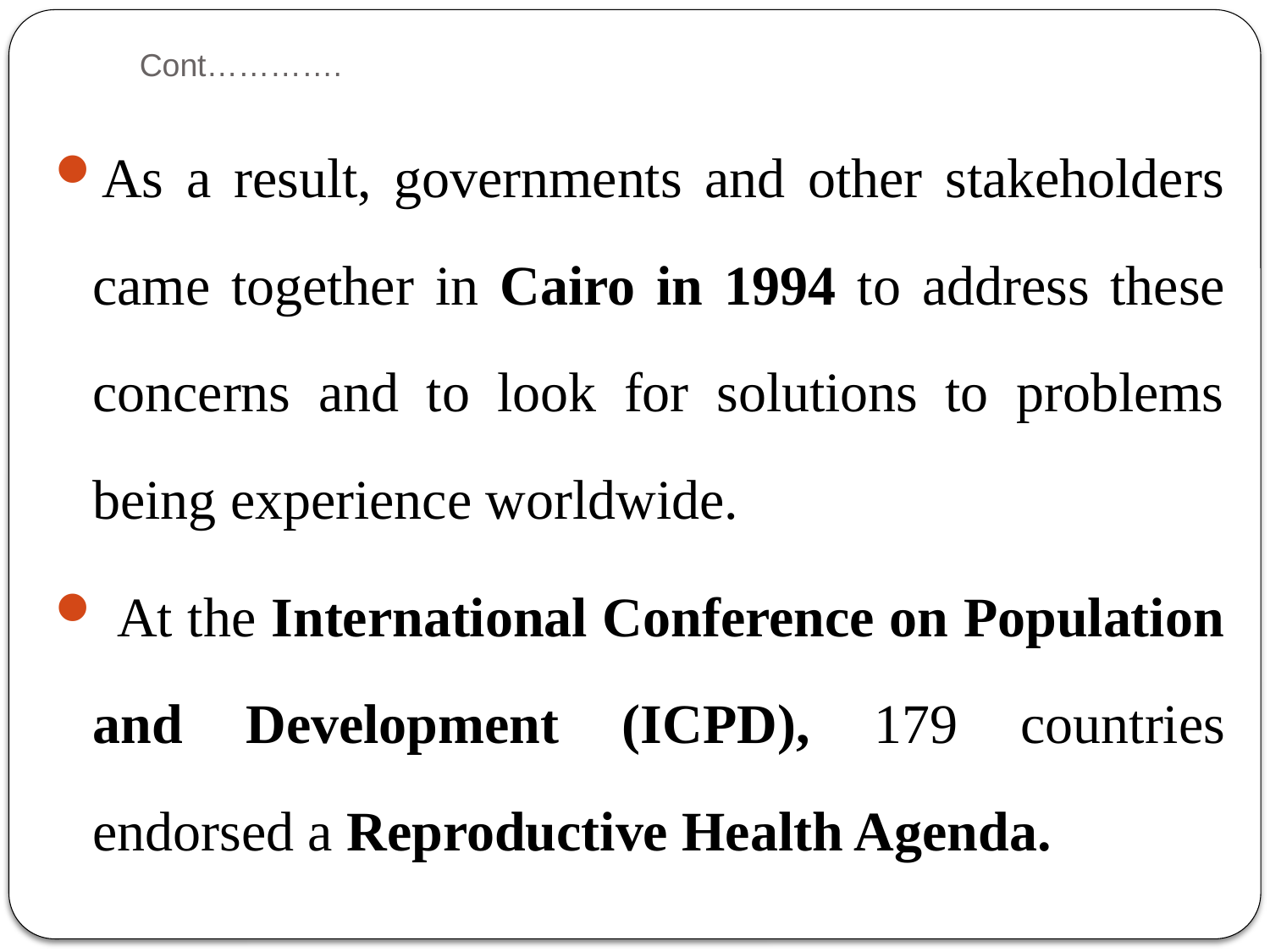

# Cont………….
As a result, governments and other stakeholders came together in Cairo in 1994 to address these concerns and to look for solutions to problems being experience worldwide.
 At the International Conference on Population and Development (ICPD), 179 countries endorsed a Reproductive Health Agenda.